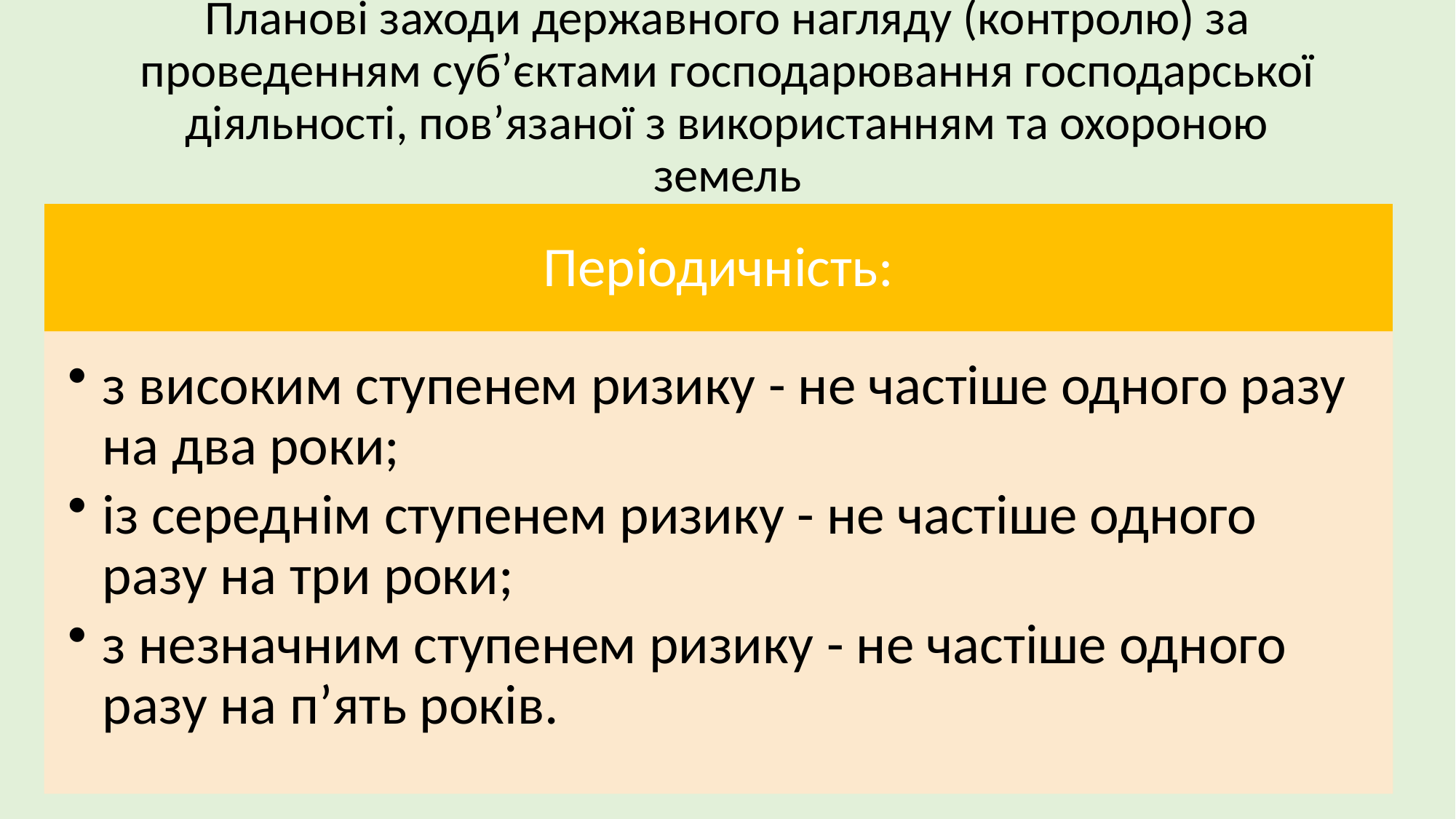

# Планові заходи державного нагляду (контролю) за проведенням суб’єктами господарювання господарської діяльності, пов’язаної з використанням та охороною земель
Періодичність:
з високим ступенем ризику - не частіше одного разу на два роки;
із середнім ступенем ризику - не частіше одного разу на три роки;
з незначним ступенем ризику - не частіше одного разу на п’ять років.